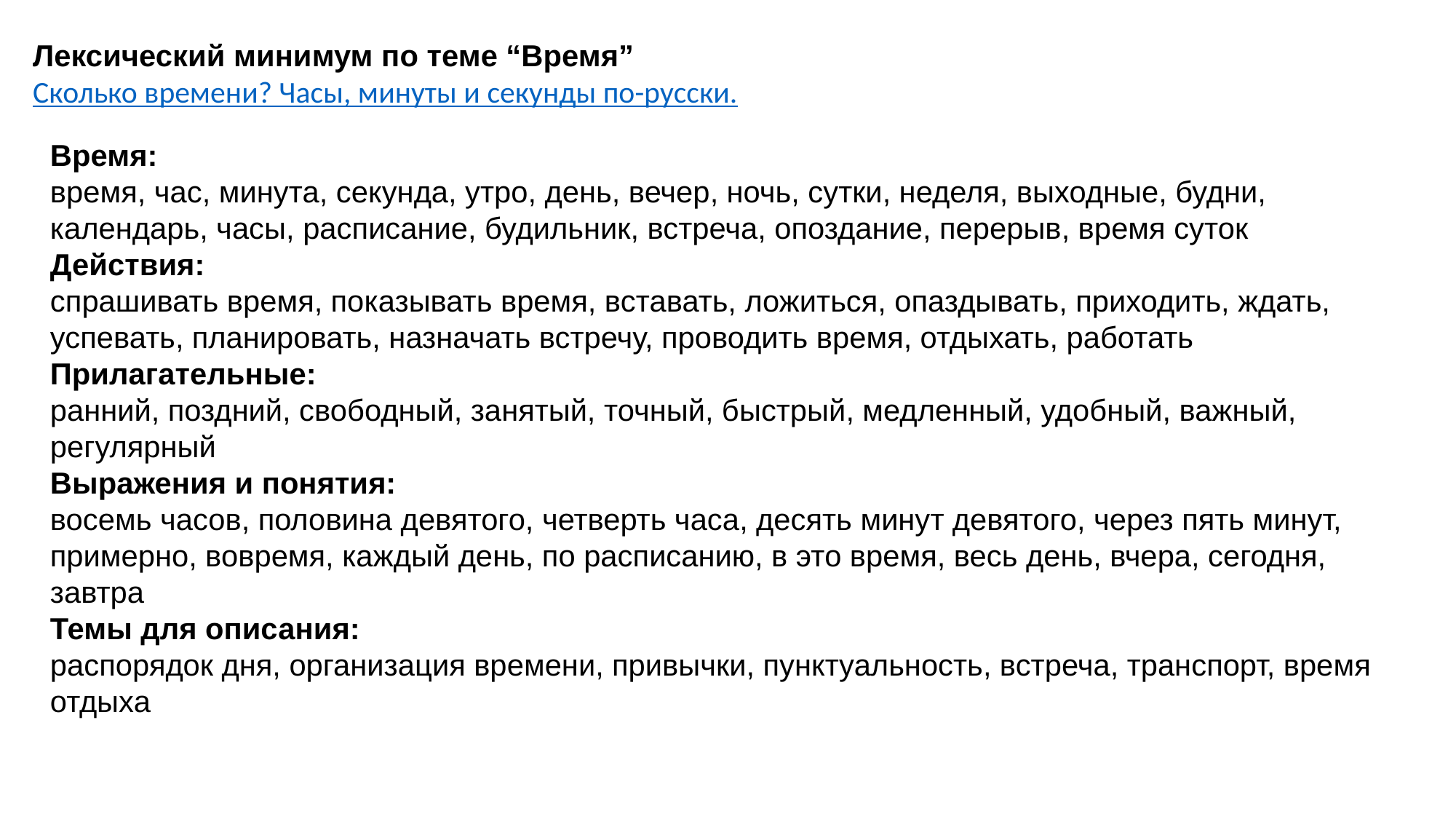

Лексический минимум по теме “Время”
Сколько времени? Часы, минуты и секунды по-русски.

Время:
время, час, минута, секунда, утро, день, вечер, ночь, сутки, неделя, выходные, будни, календарь, часы, расписание, будильник, встреча, опоздание, перерыв, время суток
Действия:
спрашивать время, показывать время, вставать, ложиться, опаздывать, приходить, ждать, успевать, планировать, назначать встречу, проводить время, отдыхать, работать
Прилагательные:
ранний, поздний, свободный, занятый, точный, быстрый, медленный, удобный, важный, регулярный
Выражения и понятия:
восемь часов, половина девятого, четверть часа, десять минут девятого, через пять минут, примерно, вовремя, каждый день, по расписанию, в это время, весь день, вчера, сегодня, завтра
Темы для описания:
распорядок дня, организация времени, привычки, пунктуальность, встреча, транспорт, время отдыха